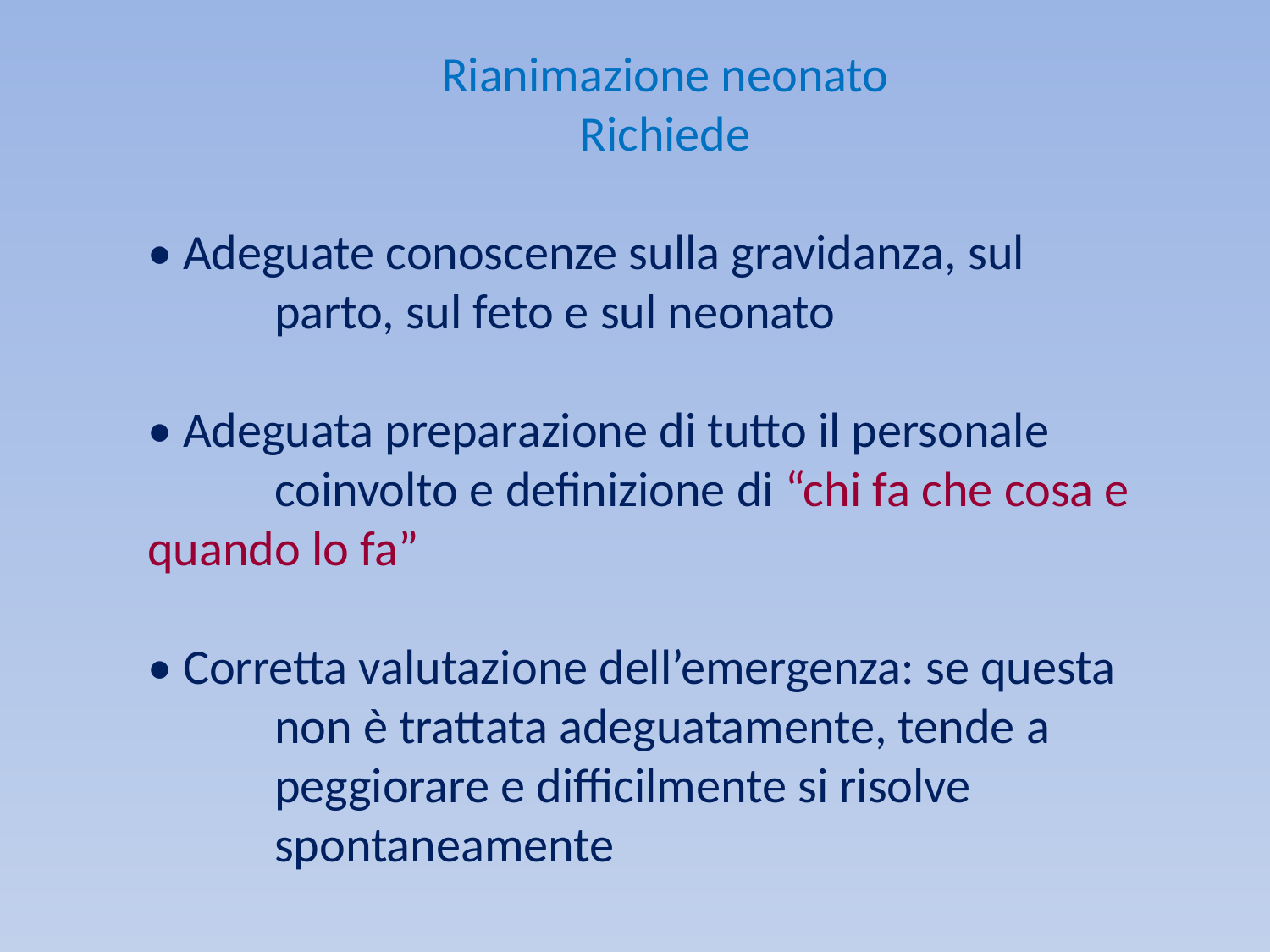

Rianimazione neonato
Richiede

• Adeguate conoscenze sulla gravidanza, sul
	parto, sul feto e sul neonato

• Adeguata preparazione di tutto il personale
	coinvolto e definizione di “chi fa che cosa e 	quando lo fa”

• Corretta valutazione dell’emergenza: se questa
	non è trattata adeguatamente, tende a
	peggiorare e difficilmente si risolve
	spontaneamente